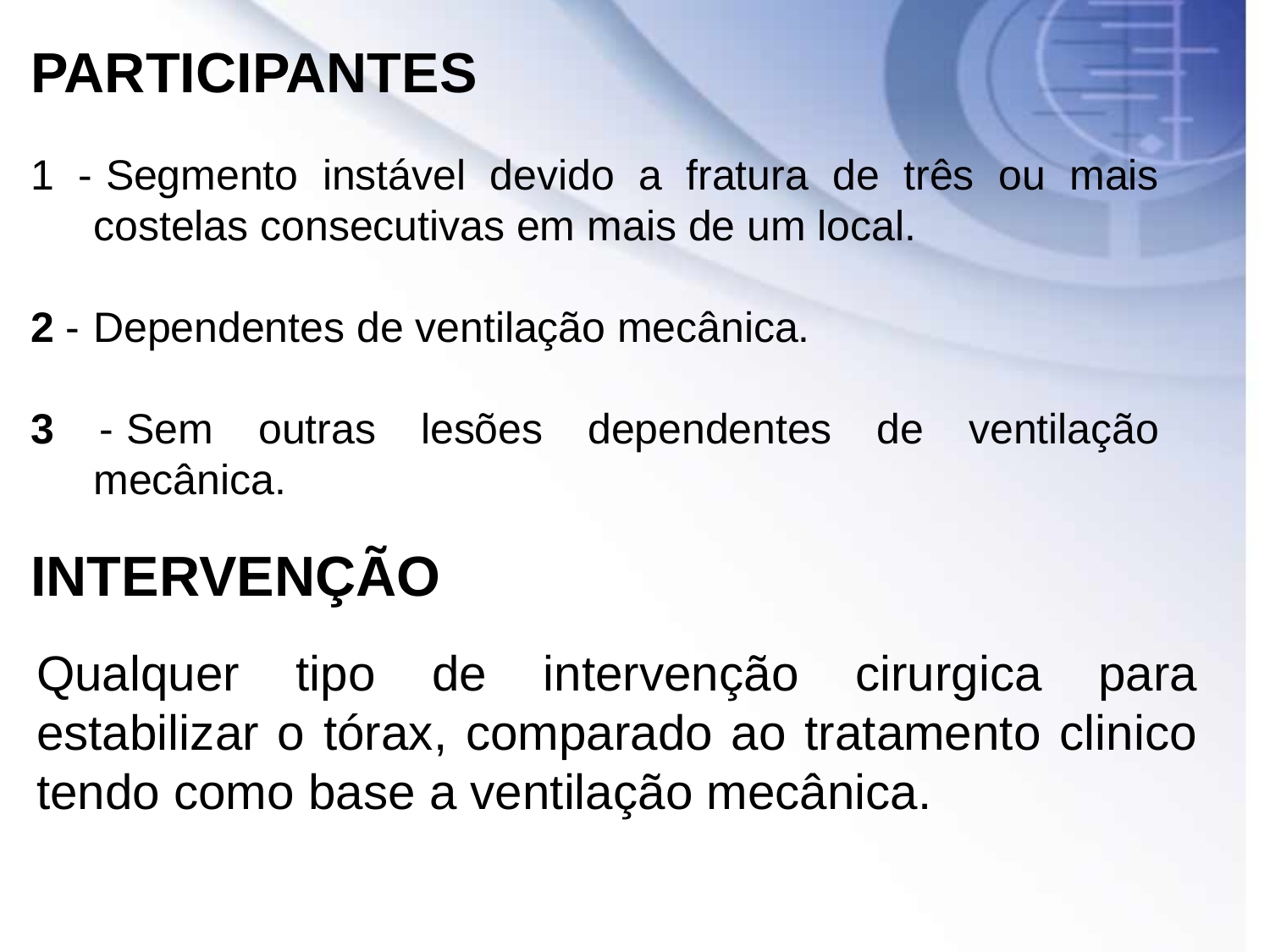

PARTICIPANTES
1 -	Segmento instável devido a fratura de três ou mais costelas consecutivas em mais de um local.

2 - 	Dependentes de ventilação mecânica.

3 -	Sem outras lesões dependentes de ventilação mecânica.
INTERVENÇÃO
Qualquer tipo de intervenção cirurgica para estabilizar o tórax, comparado ao tratamento clinico tendo como base a ventilação mecânica.